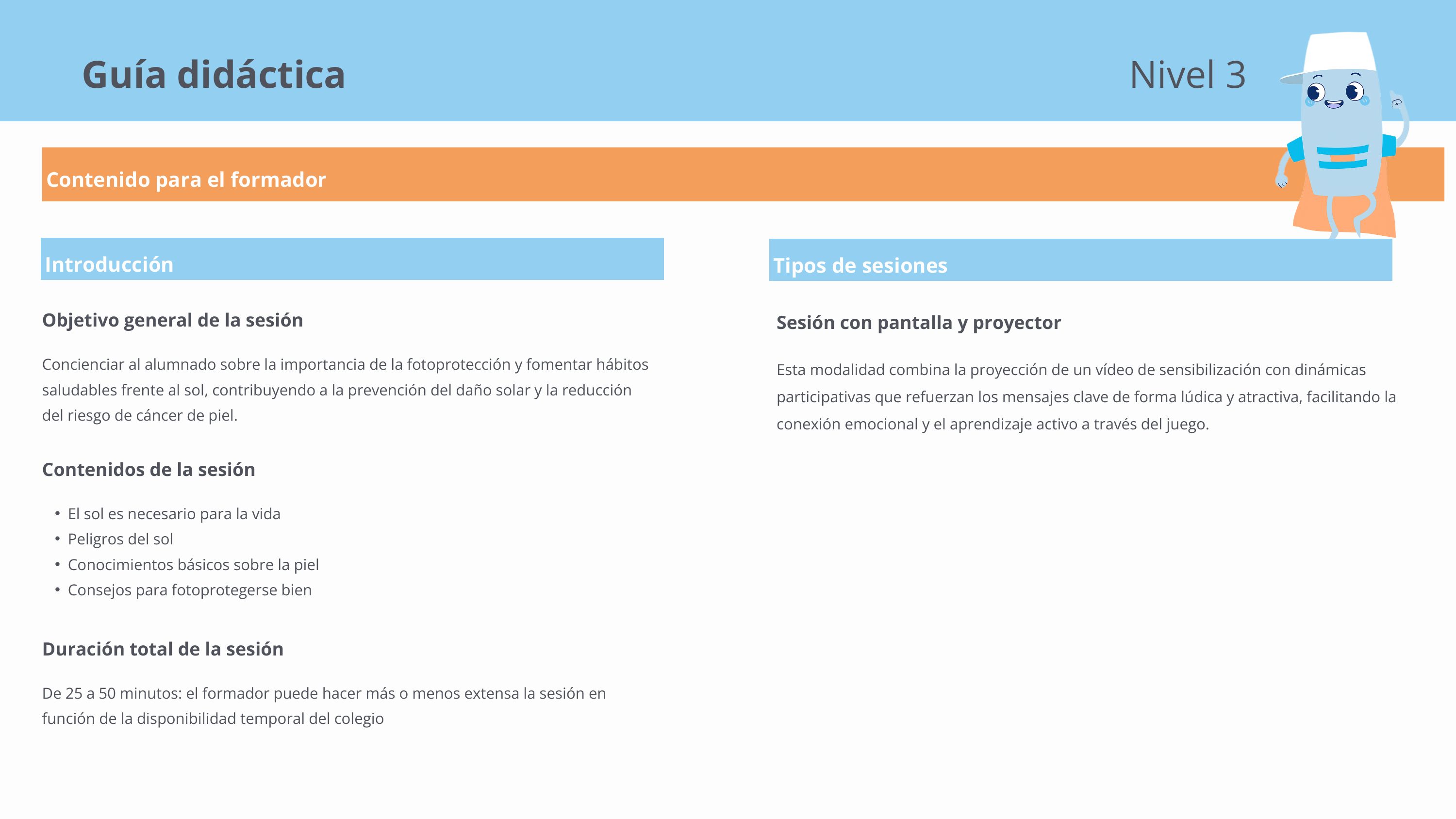

Guía didáctica
Nivel 3

Contenido para el formador

Introducción

Tipos de sesiones
Sesión con pantalla y proyector

Esta modalidad combina la proyección de un vídeo de sensibilización con dinámicas participativas que refuerzan los mensajes clave de forma lúdica y atractiva, facilitando la conexión emocional y el aprendizaje activo a través del juego.
Objetivo general de la sesión

Concienciar al alumnado sobre la importancia de la fotoprotección y fomentar hábitos saludables frente al sol, contribuyendo a la prevención del daño solar y la reducción del riesgo de cáncer de piel.

Contenidos de la sesión

El sol es necesario para la vida
Peligros del sol
Conocimientos básicos sobre la piel
Consejos para fotoprotegerse bien

Duración total de la sesión

De 25 a 50 minutos: el formador puede hacer más o menos extensa la sesión en función de la disponibilidad temporal del colegio